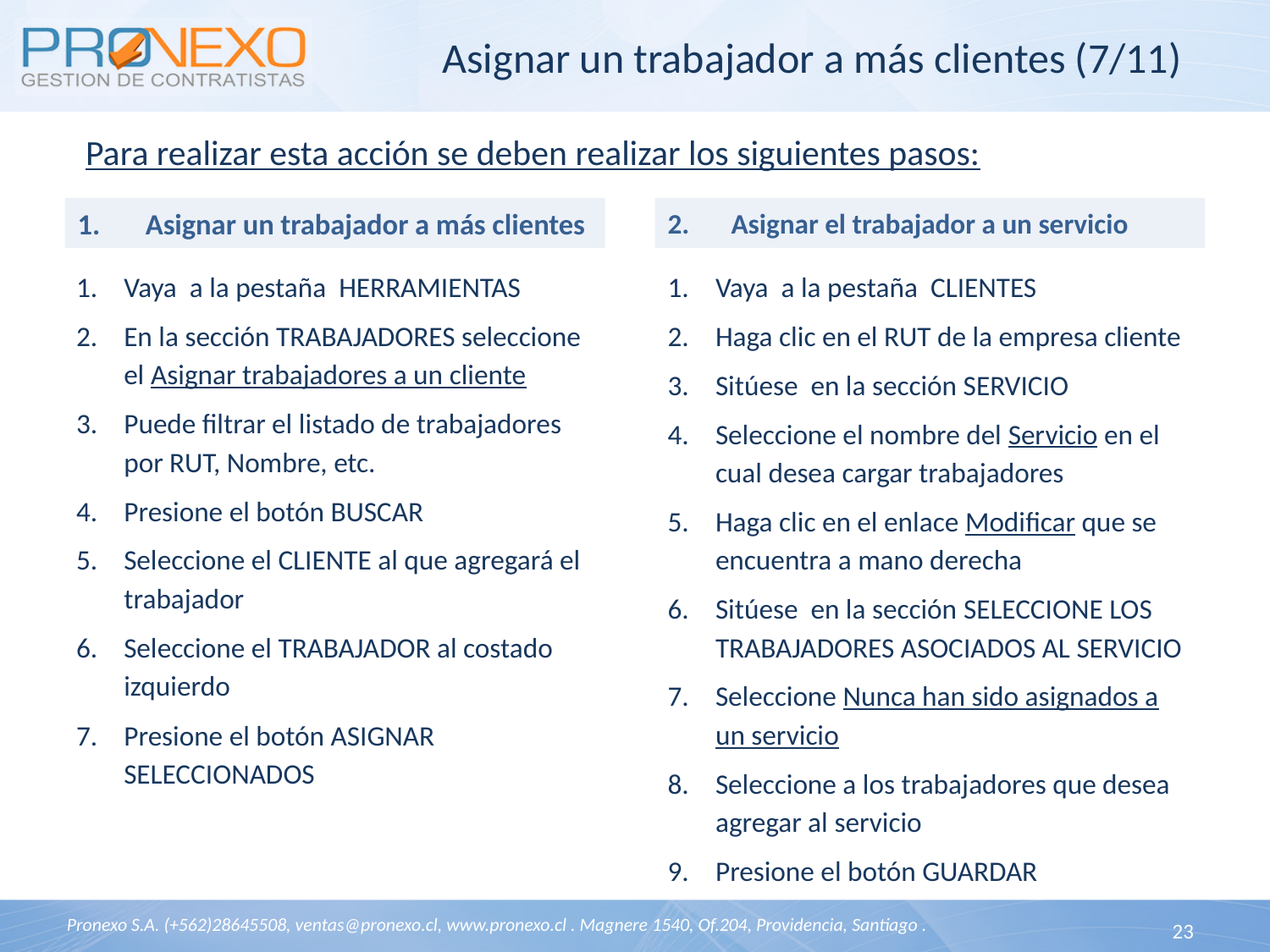

# Asignar un trabajador a más clientes (7/11)
Para realizar esta acción se deben realizar los siguientes pasos:
Asignar un trabajador a más clientes
Asignar el trabajador a un servicio
Vaya  a la pestaña  HERRAMIENTAS
En la sección TRABAJADORES seleccione el Asignar trabajadores a un cliente
Puede filtrar el listado de trabajadores por RUT, Nombre, etc.
Presione el botón BUSCAR
Seleccione el CLIENTE al que agregará el  trabajador
Seleccione el TRABAJADOR al costado izquierdo
Presione el botón ASIGNAR SELECCIONADOS

Vaya  a la pestaña  CLIENTES
Haga clic en el RUT de la empresa cliente
Sitúese  en la sección SERVICIO
Seleccione el nombre del Servicio en el cual desea cargar trabajadores
Haga clic en el enlace Modificar que se encuentra a mano derecha
Sitúese  en la sección SELECCIONE LOS TRABAJADORES ASOCIADOS AL SERVICIO
Seleccione Nunca han sido asignados a un servicio
Seleccione a los trabajadores que desea agregar al servicio
Presione el botón GUARDAR

23